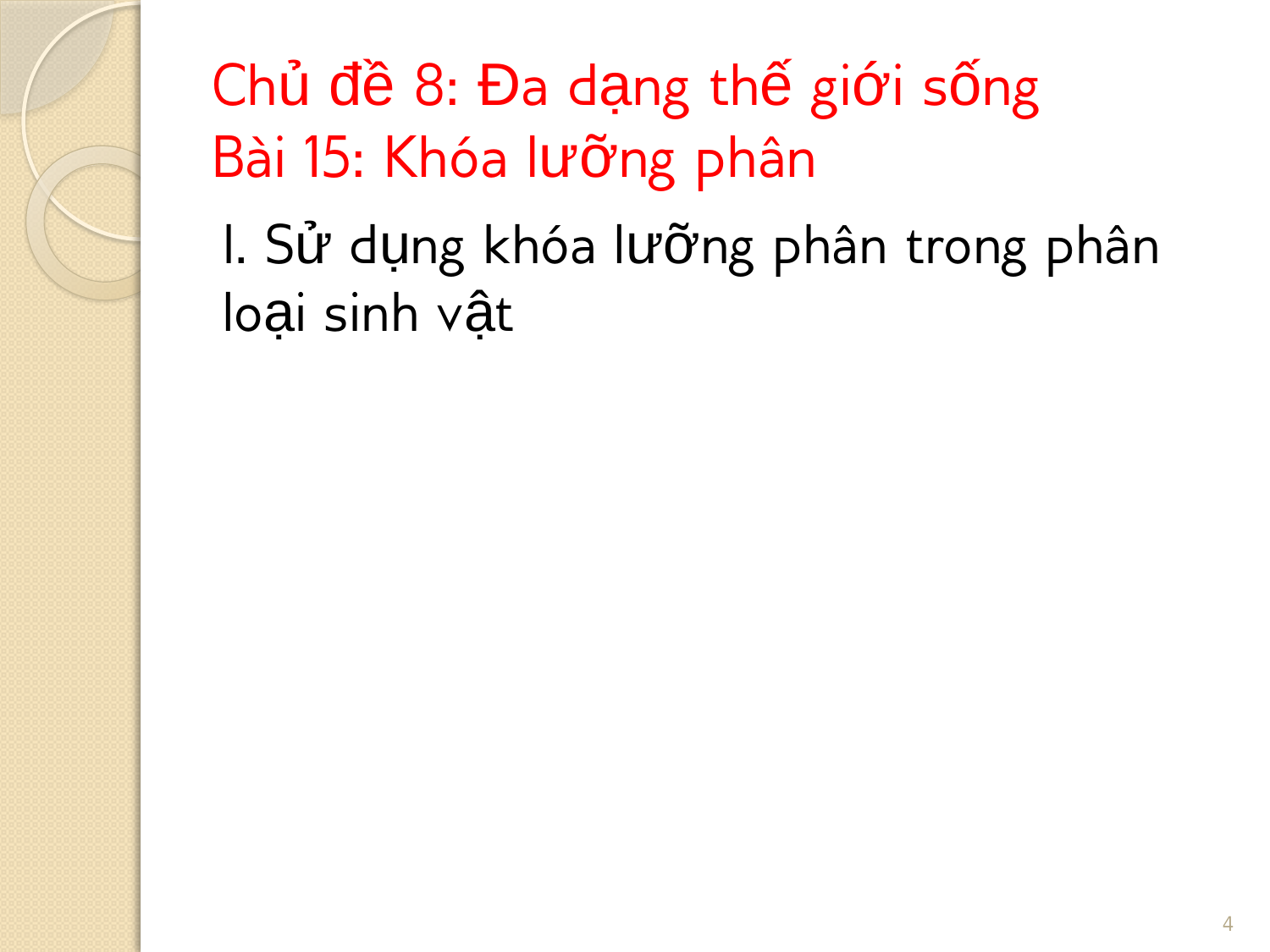

# Chủ đề 8: Đa dạng thế giới sống Bài 15: Khóa lưỡng phân
I. Sử dụng khóa lưỡng phân trong phân loại sinh vật
4